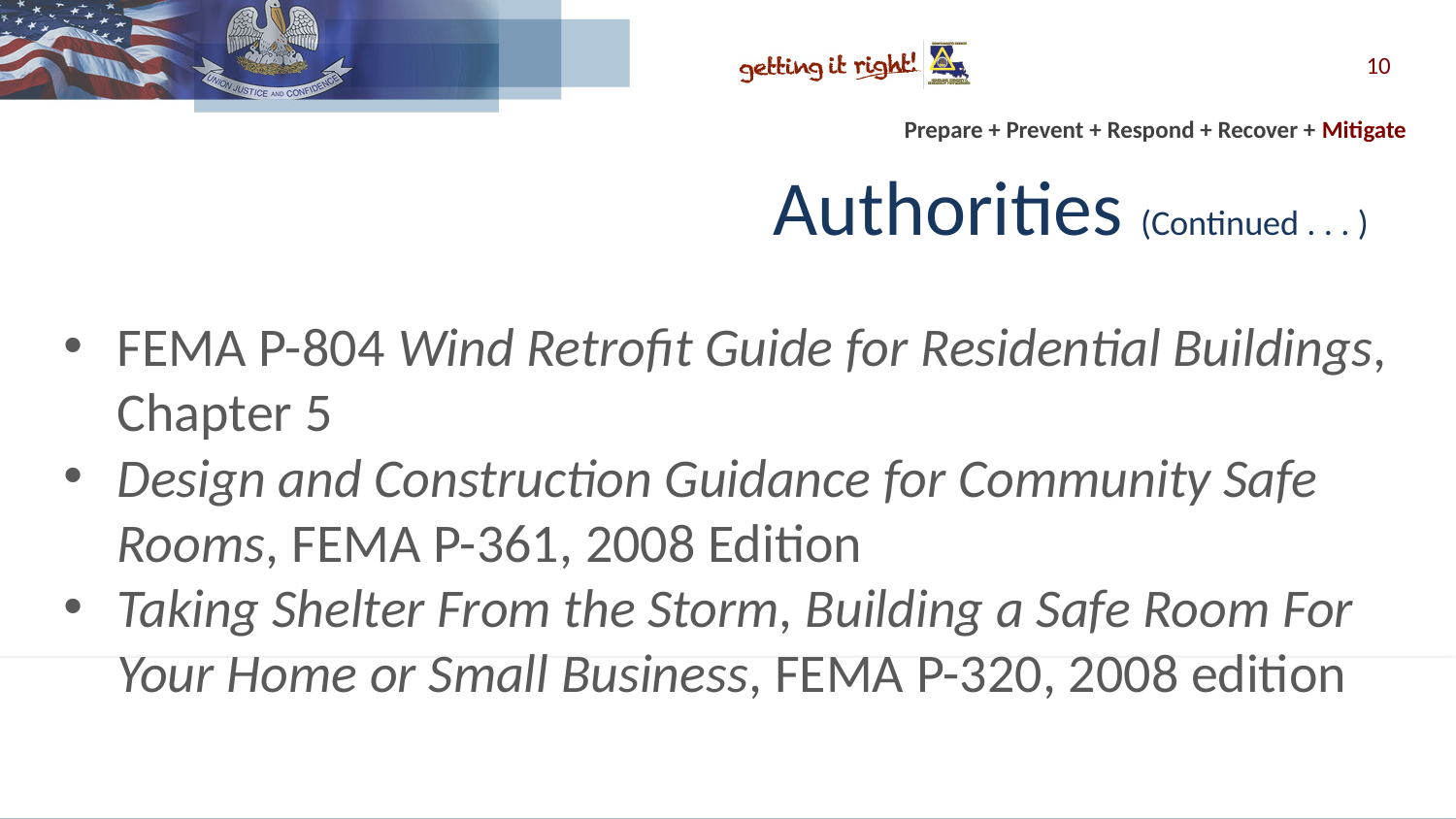

10
# Authorities (Continued . . . )
FEMA P-804 Wind Retrofit Guide for Residential Buildings, Chapter 5
Design and Construction Guidance for Community Safe Rooms, FEMA P-361, 2008 Edition
Taking Shelter From the Storm, Building a Safe Room For Your Home or Small Business, FEMA P-320, 2008 edition